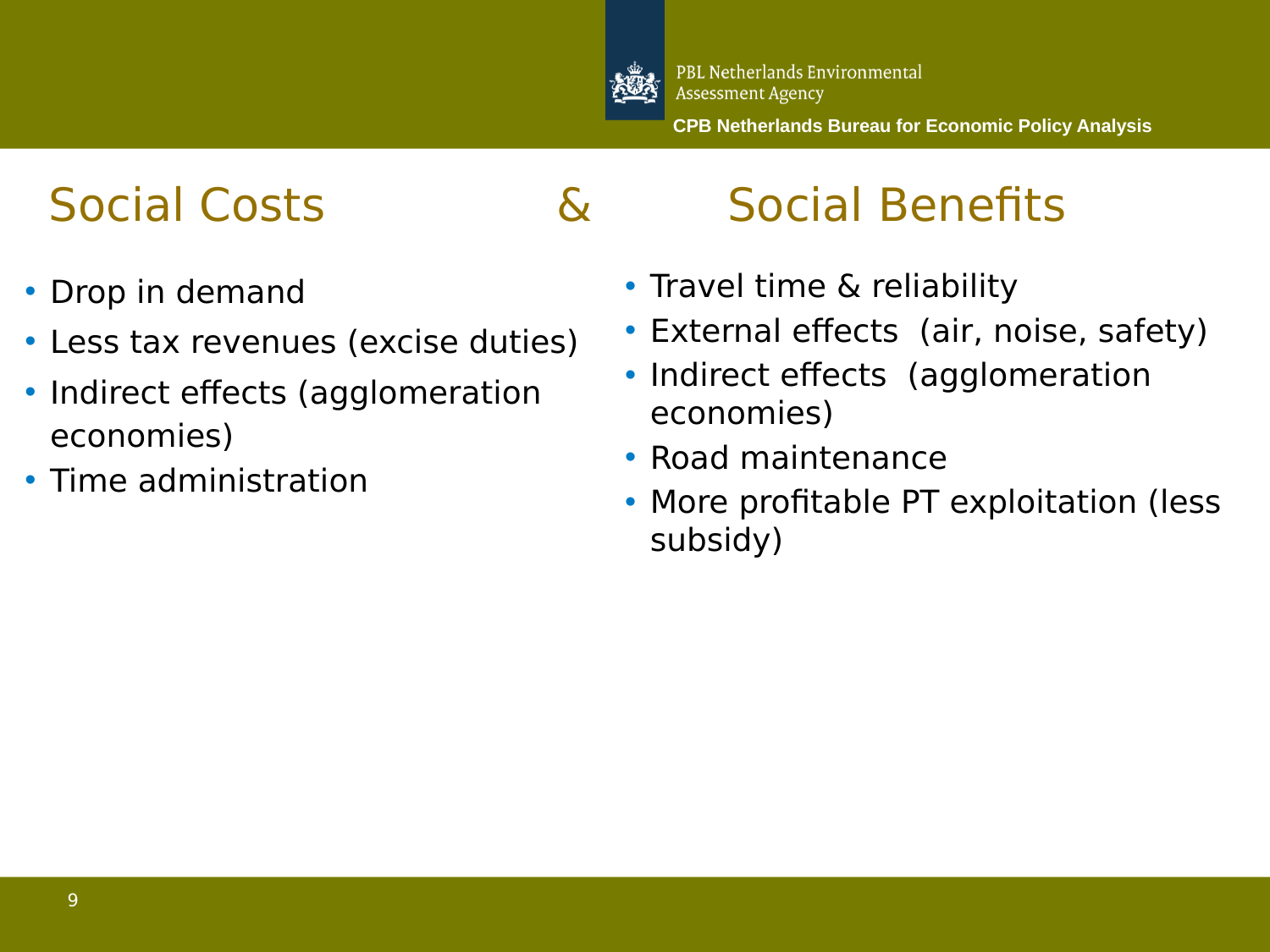

# Social Costs 		& 	   Social Benefits
Drop in demand
Less tax revenues (excise duties)
Indirect effects (agglomeration economies)
Time administration
Travel time & reliability
External effects  (air, noise, safety)
Indirect effects  (agglomeration economies)
Road maintenance
More profitable PT exploitation (less subsidy)

9